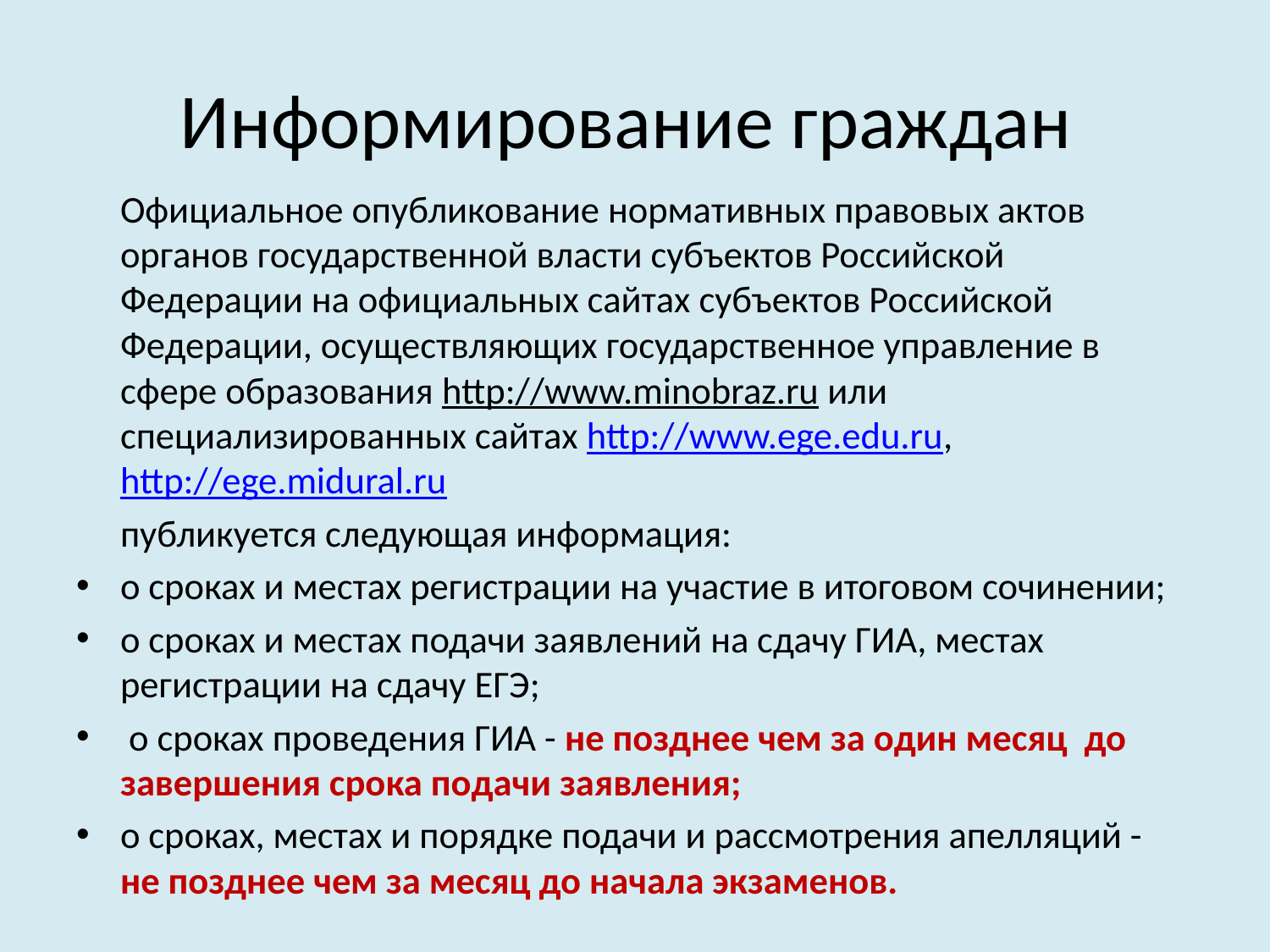

# Информирование граждан
	Официальное опубликование нормативных правовых актов органов государственной власти субъектов Российской Федерации на официальных сайтах субъектов Российской Федерации, осуществляющих государственное управление в сфере образования http://www.minobraz.ru или специализированных сайтах http://www.ege.edu.ru, http://ege.midural.ru
	публикуется следующая информация:
о сроках и местах регистрации на участие в итоговом сочинении;
о сроках и местах подачи заявлений на сдачу ГИА, местах регистрации на сдачу ЕГЭ;
 о сроках проведения ГИА - не позднее чем за один месяц  до завершения срока подачи заявления;
о сроках, местах и порядке подачи и рассмотрения апелляций - не позднее чем за месяц до начала экзаменов.